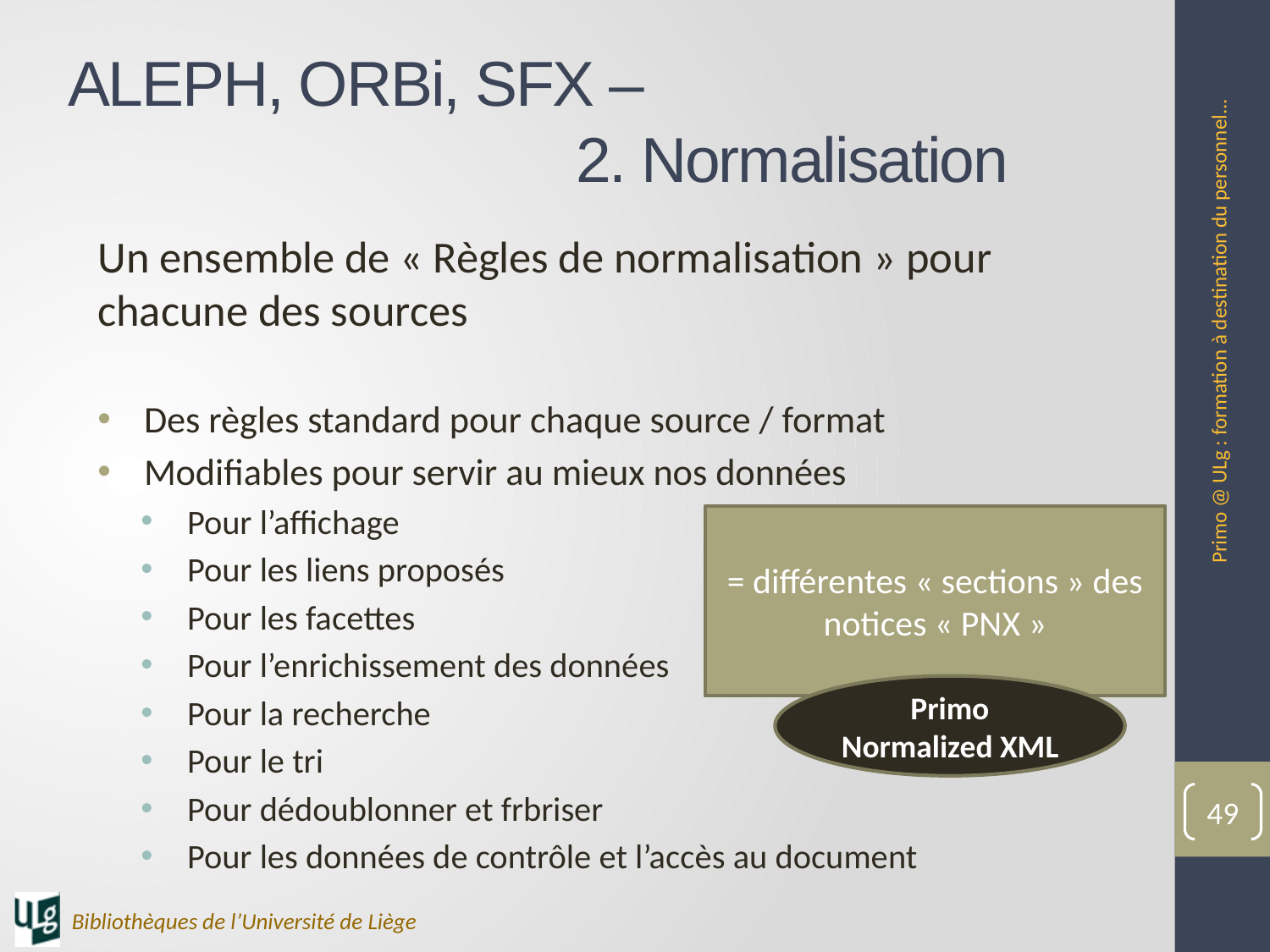

# ALEPH, ORBi, SFX – 2. Normalisation
Un ensemble de « Règles de normalisation » pour chacune des sources

Des règles standard pour chaque source / format
Modifiables pour servir au mieux nos données
Pour l’affichage
Pour les liens proposés
Pour les facettes
Pour l’enrichissement des données
Pour la recherche
Pour le tri
Pour dédoublonner et frbriser
Pour les données de contrôle et l’accès au document

Primo @ ULg : formation à destination du personnel...
= différentes « sections » des notices « PNX »
Primo Normalized XML
49